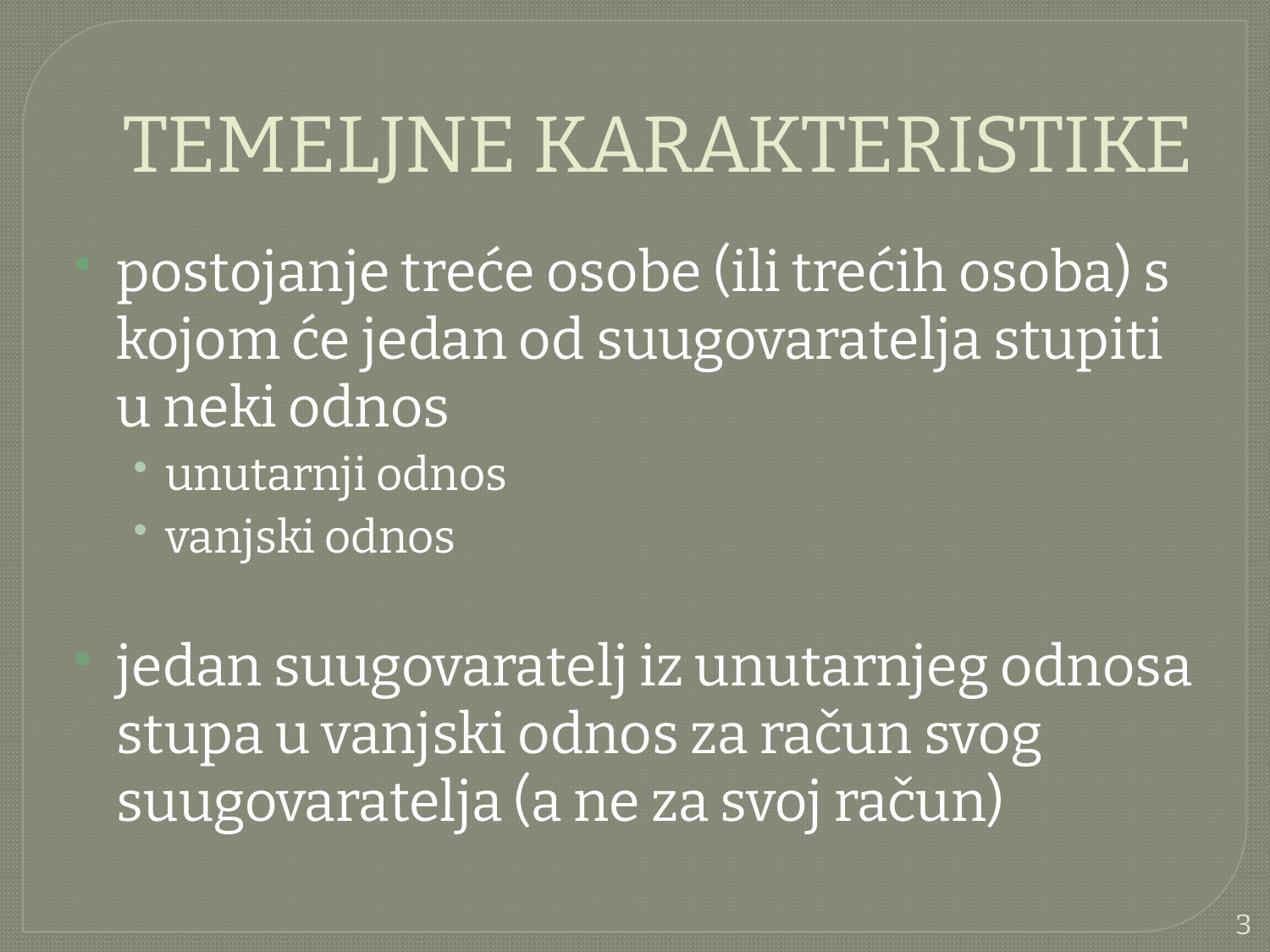

# TEMELJNE KARAKTERISTIKE
postojanje treće osobe (ili trećih osoba) s kojom će jedan od suugovaratelja stupiti u neki odnos
unutarnji odnos
vanjski odnos

jedan suugovaratelj iz unutarnjeg odnosa stupa u vanjski odnos za račun svog suugovaratelja (a ne za svoj račun)
3